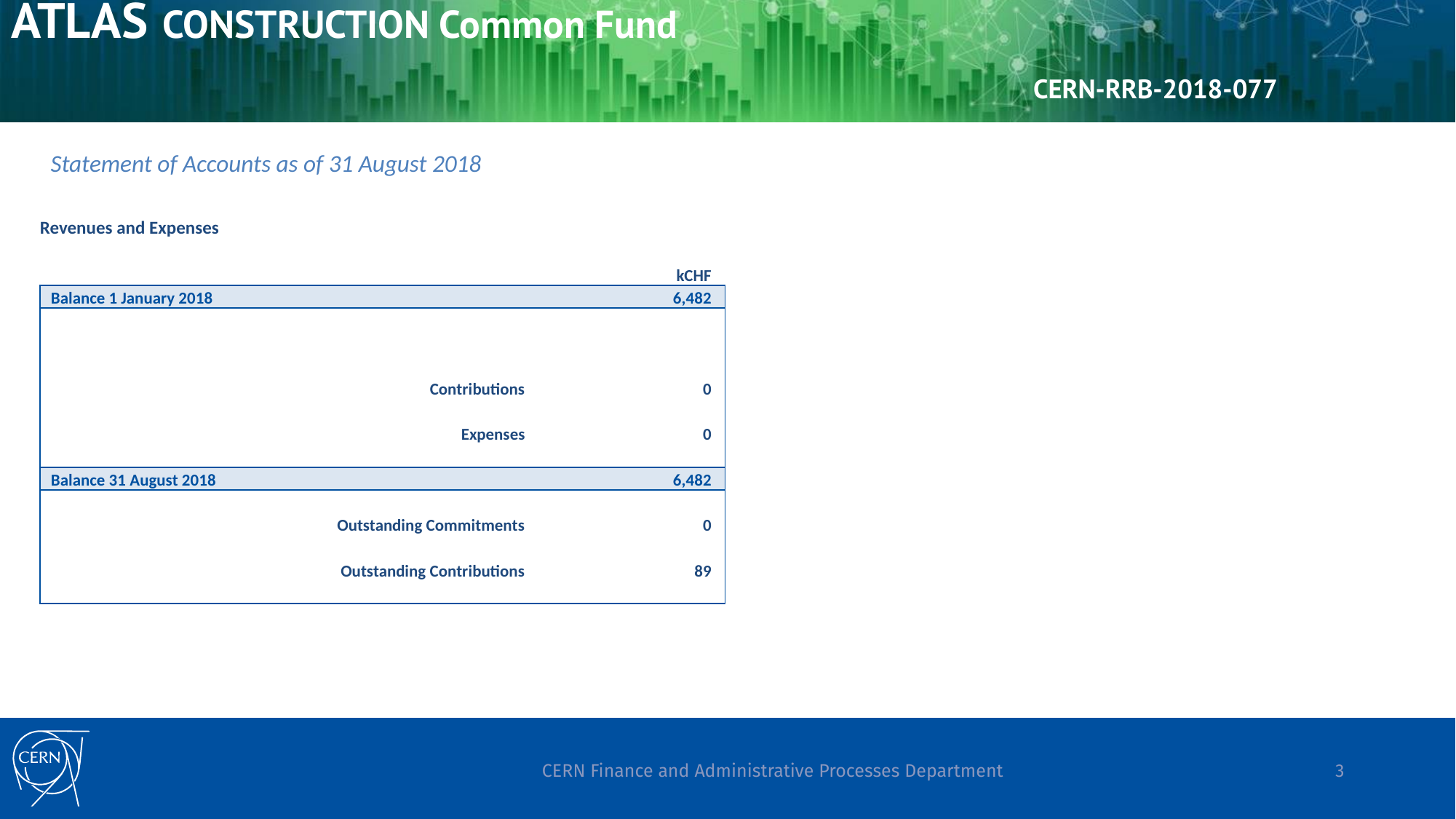

# ATLAS CONSTRUCTION Common Fund CERN-RRB-2018-077
Statement of Accounts as of 31 August 2018
| Revenues and Expenses |  |  |
| --- | --- | --- |
|  |  |  |
|  |  | kCHF |
| Balance 1 January 2018 |  | 6,482 |
|  |  |  |
|  |  |  |
|  |  |  |
| Contributions |  | 0 |
|  |  |  |
| Expenses |  | 0 |
|  |  |  |
| Balance 31 August 2018 |  | 6,482 |
|  |  |  |
| Outstanding Commitments |  | 0 |
|  |  |  |
| Outstanding Contributions |  | 89 |
|  |  |  |

CERN Finance and Administrative Processes Department

3